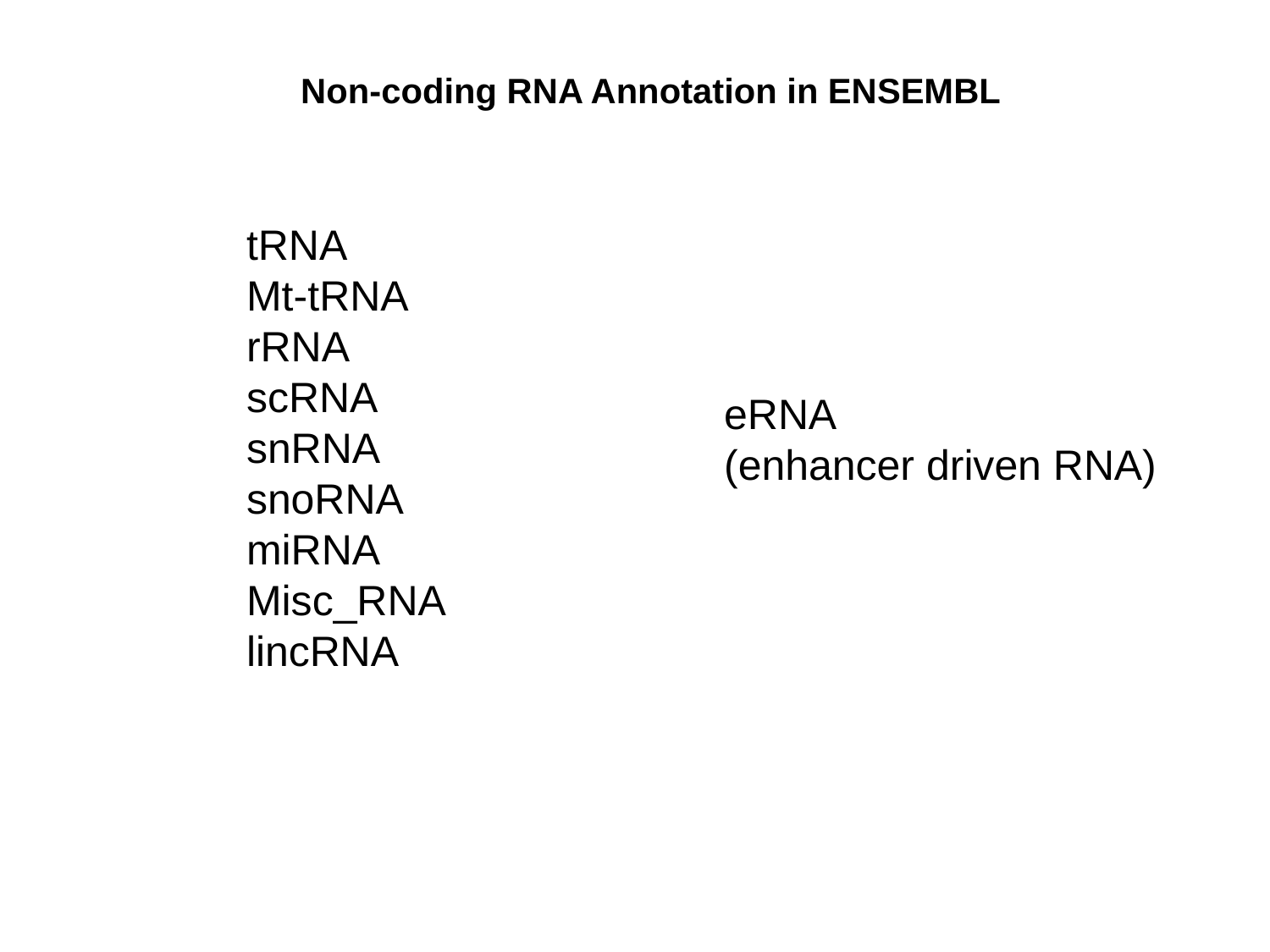

# Non-coding RNA Annotation in ENSEMBL
tRNA
Mt-tRNA
rRNA
scRNA
snRNA
snoRNA
miRNA
Misc_RNA
lincRNA
eRNA
(enhancer driven RNA)